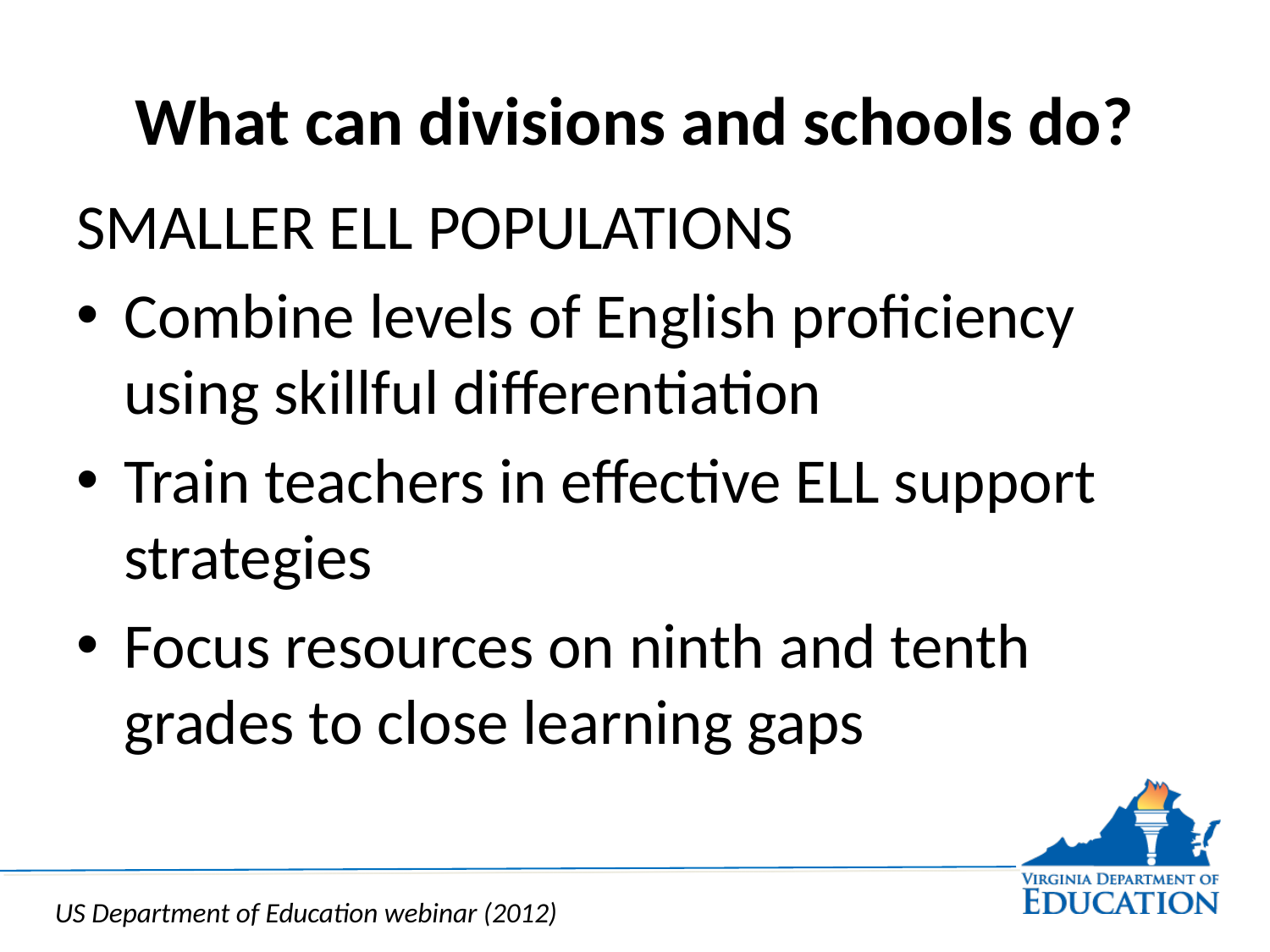

# What can divisions and schools do?
SMALLER ELL POPULATIONS
Combine levels of English proficiency using skillful differentiation
Train teachers in effective ELL support strategies
Focus resources on ninth and tenth grades to close learning gaps

US Department of Education webinar (2012)